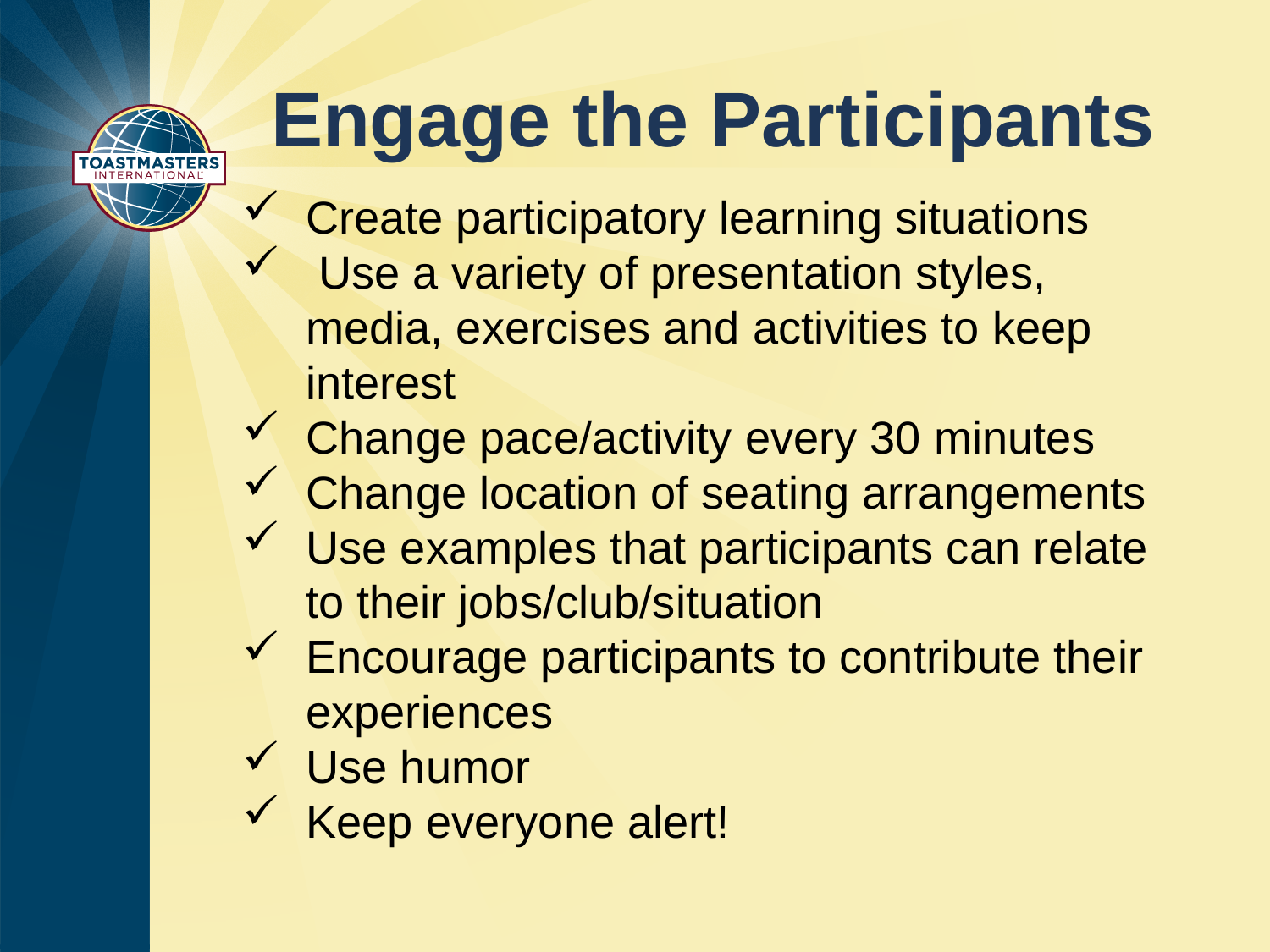

# Engage the Participants
Create participatory learning situations
 Use a variety of presentation styles, media, exercises and activities to keep interest
Change pace/activity every 30 minutes
Change location of seating arrangements
Use examples that participants can relate to their jobs/club/situation
Encourage participants to contribute their experiences
Use humor
Keep everyone alert!